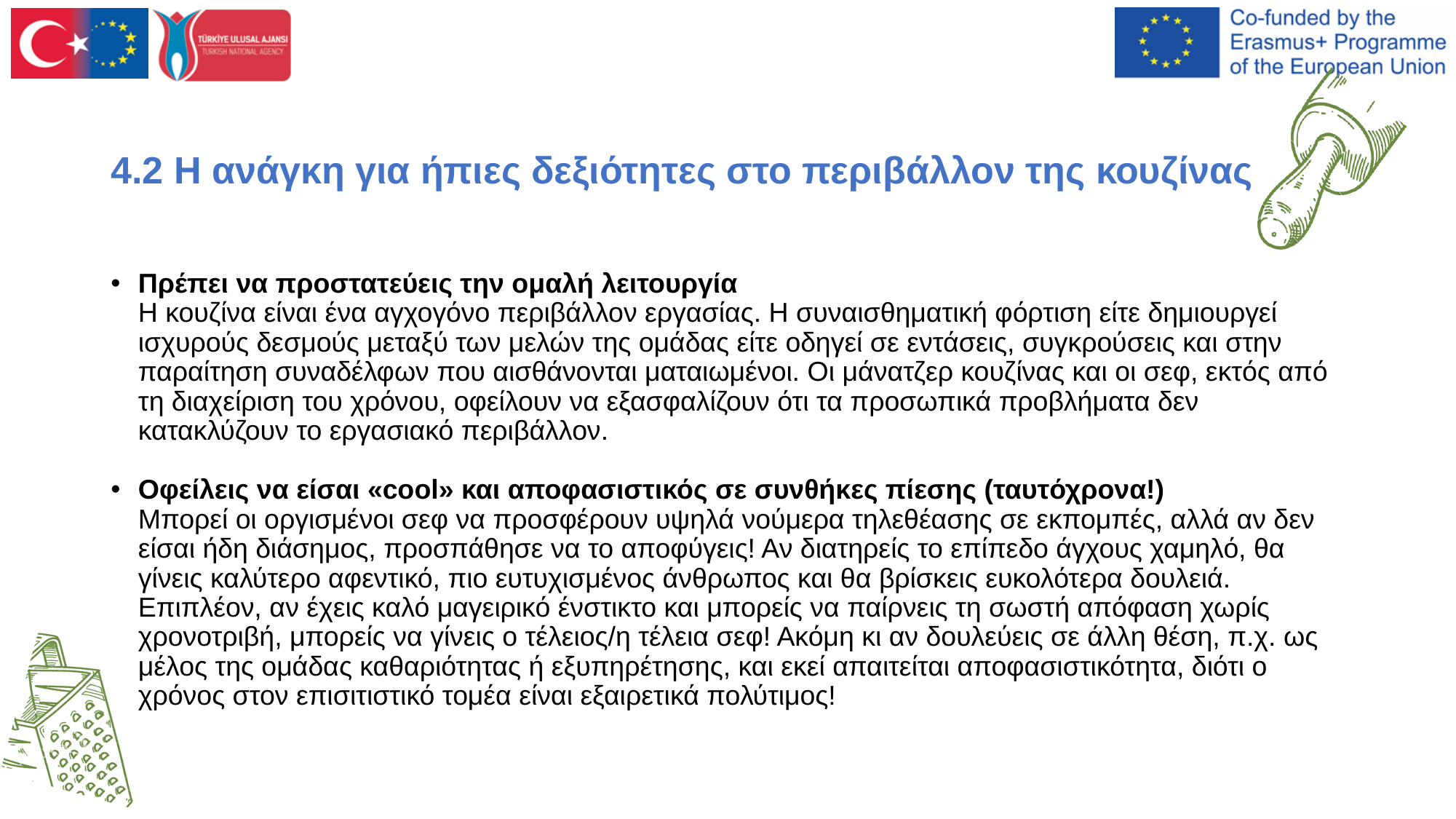

# 4.2 Η ανάγκη για ήπιες δεξιότητες στο περιβάλλον της κουζίνας
Πρέπει να προστατεύεις την ομαλή λειτουργία
Η κουζίνα είναι ένα αγχογόνο περιβάλλον εργασίας. Η συναισθηματική φόρτιση είτε δημιουργεί ισχυρούς δεσμούς μεταξύ των μελών της ομάδας είτε οδηγεί σε εντάσεις, συγκρούσεις και στην παραίτηση συναδέλφων που αισθάνονται ματαιωμένοι. Οι μάνατζερ κουζίνας και οι σεφ, εκτός από τη διαχείριση του χρόνου, οφείλουν να εξασφαλίζουν ότι τα προσωπικά προβλήματα δεν κατακλύζουν το εργασιακό περιβάλλον.

Οφείλεις να είσαι «cool» και αποφασιστικός σε συνθήκες πίεσης (ταυτόχρονα!)
Μπορεί οι οργισμένοι σεφ να προσφέρουν υψηλά νούμερα τηλεθέασης σε εκπομπές, αλλά αν δεν είσαι ήδη διάσημος, προσπάθησε να το αποφύγεις! Αν διατηρείς το επίπεδο άγχους χαμηλό, θα γίνεις καλύτερο αφεντικό, πιο ευτυχισμένος άνθρωπος και θα βρίσκεις ευκολότερα δουλειά. Επιπλέον, αν έχεις καλό μαγειρικό ένστικτο και μπορείς να παίρνεις τη σωστή απόφαση χωρίς χρονοτριβή, μπορείς να γίνεις ο τέλειος/η τέλεια σεφ! Ακόμη κι αν δουλεύεις σε άλλη θέση, π.χ. ως μέλος της ομάδας καθαριότητας ή εξυπηρέτησης, και εκεί απαιτείται αποφασιστικότητα, διότι ο χρόνος στον επισιτιστικό τομέα είναι εξαιρετικά πολύτιμος!